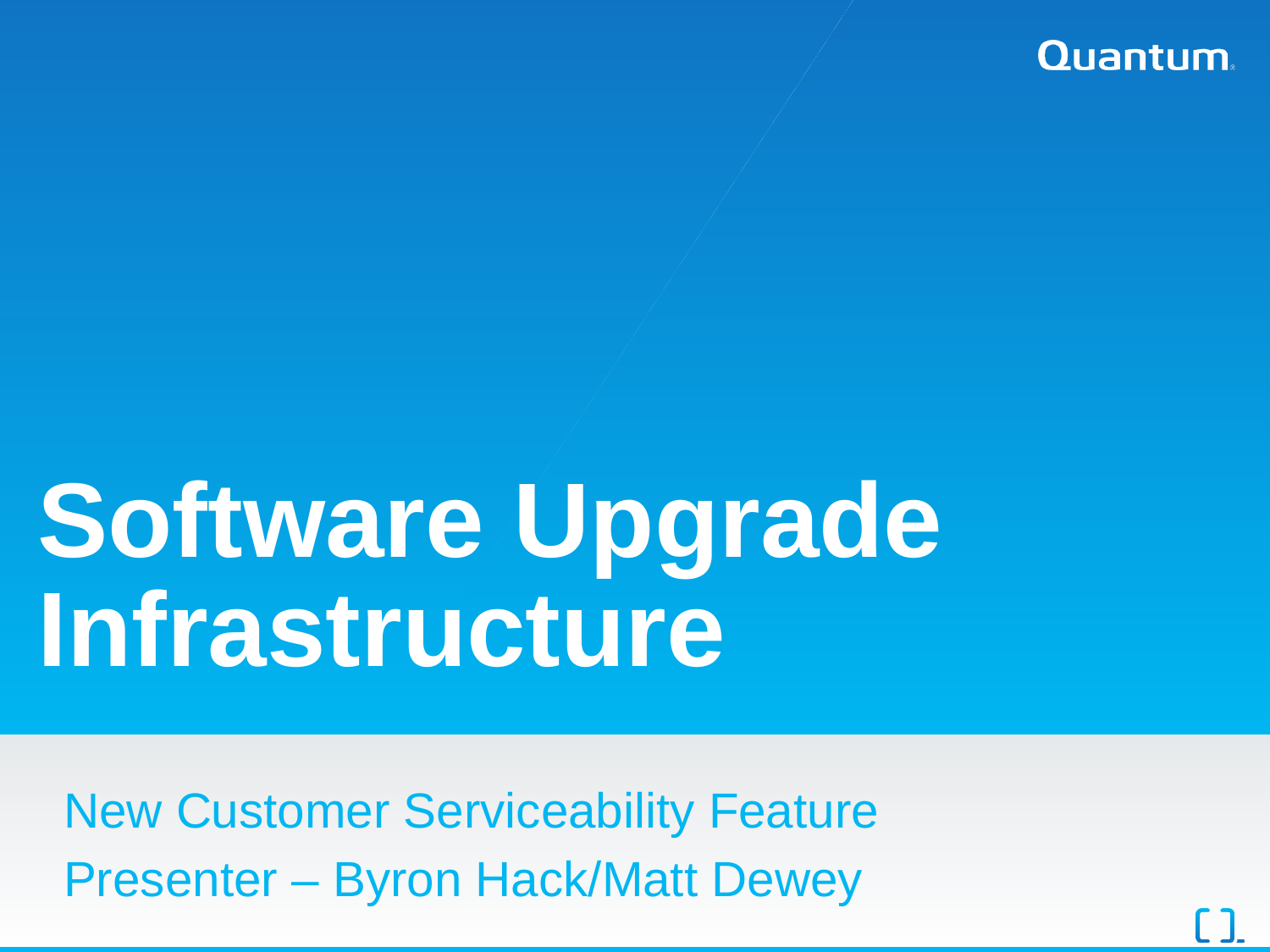

# Software Upgrade Infrastructure
New Customer Serviceability Feature
Presenter – Byron Hack/Matt Dewey